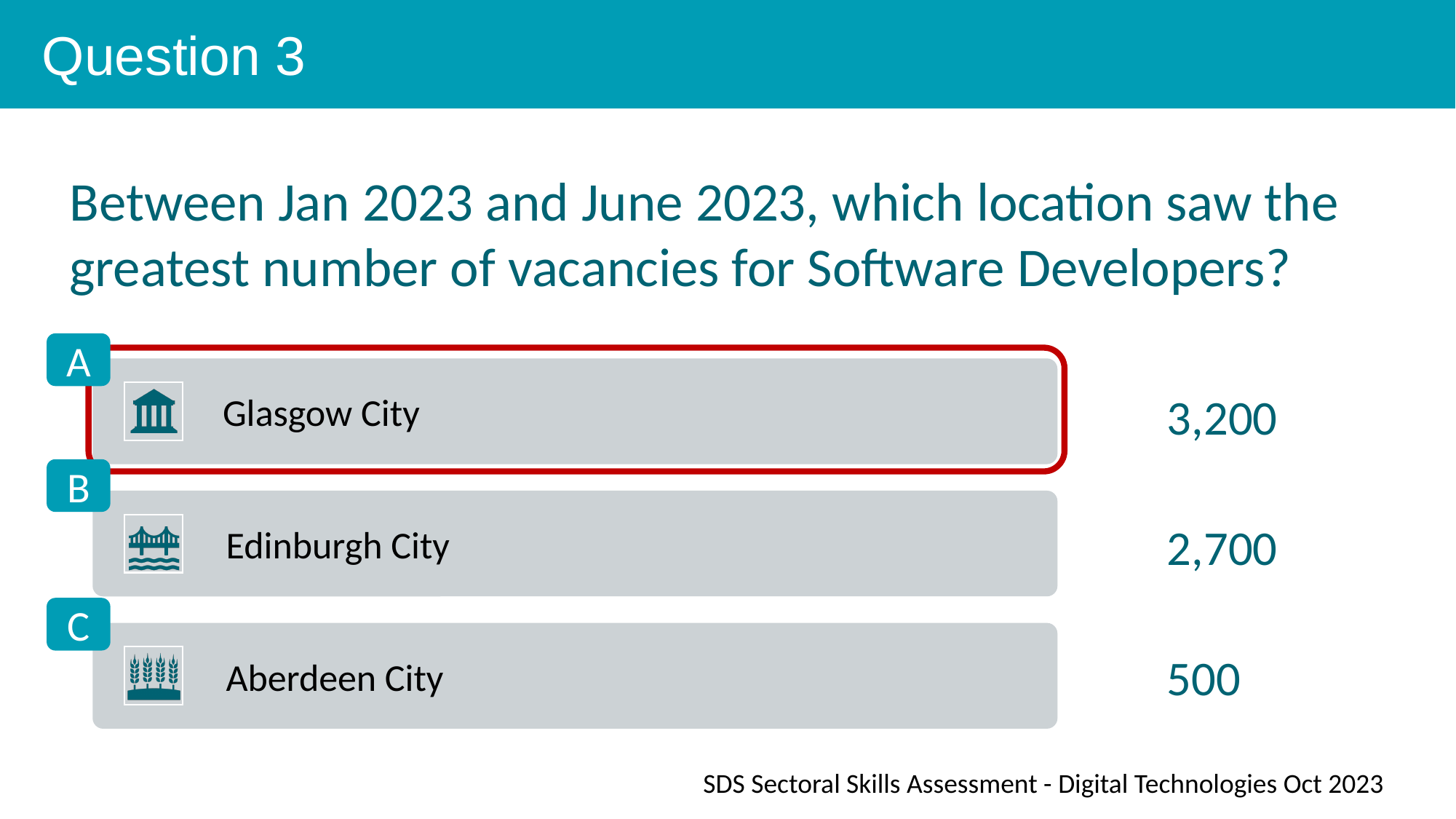

Question 3
Between Jan 2023 and June 2023, which location saw the greatest number of vacancies for Software Developers?
A

3,200
       Glasgow City
Edinburgh City
Aberdeen City
B
2,700
C
500
SDS Sectoral Skills Assessment - Digital Technologies Oct 2023